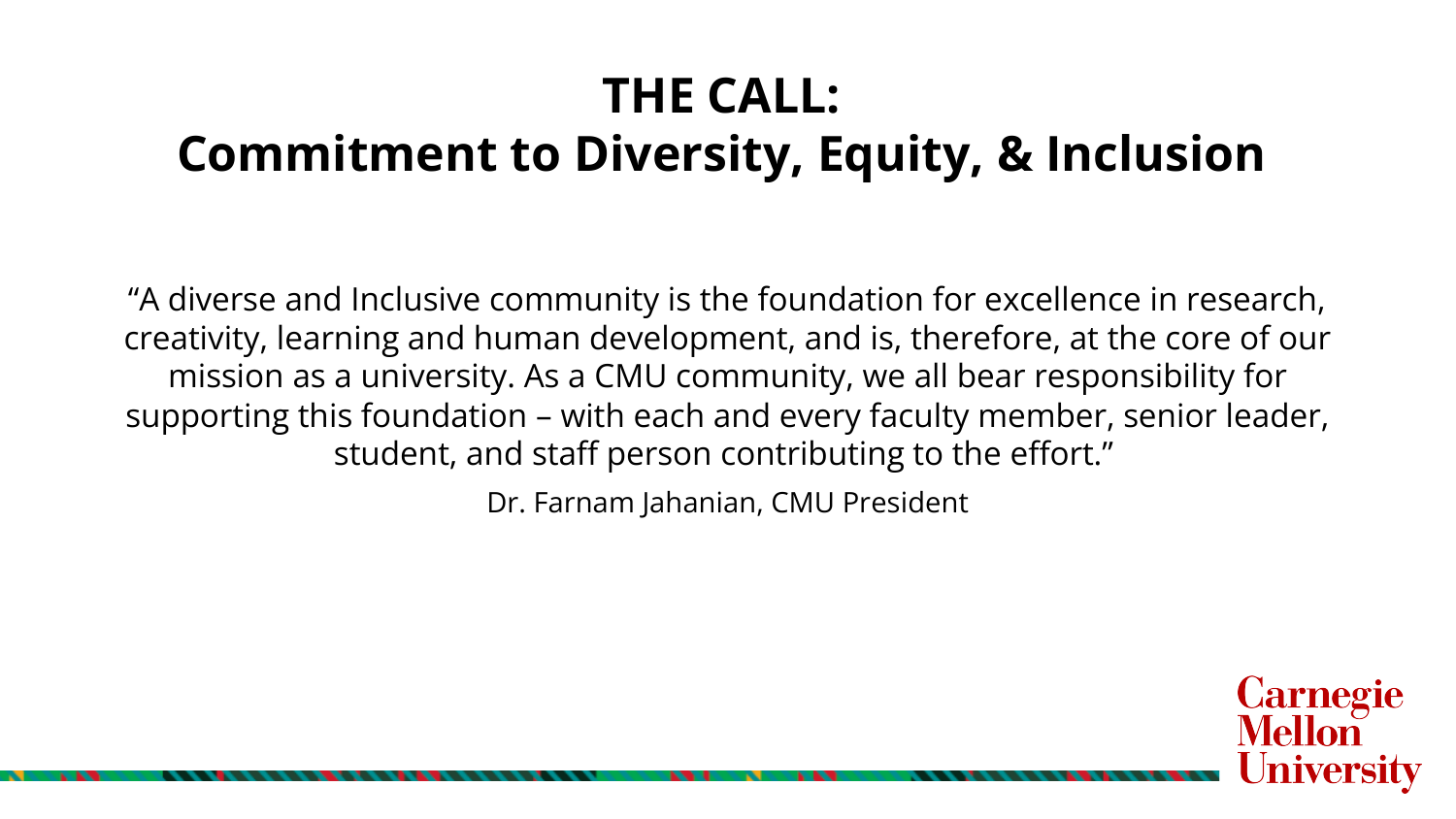

# THE CALL: Commitment to Diversity, Equity, & Inclusion

“A diverse and Inclusive community is the foundation for excellence in research, creativity, learning and human development, and is, therefore, at the core of our mission as a university. As a CMU community, we all bear responsibility for supporting this foundation – with each and every faculty member, senior leader, student, and staff person contributing to the effort.”
Dr. Farnam Jahanian, CMU President